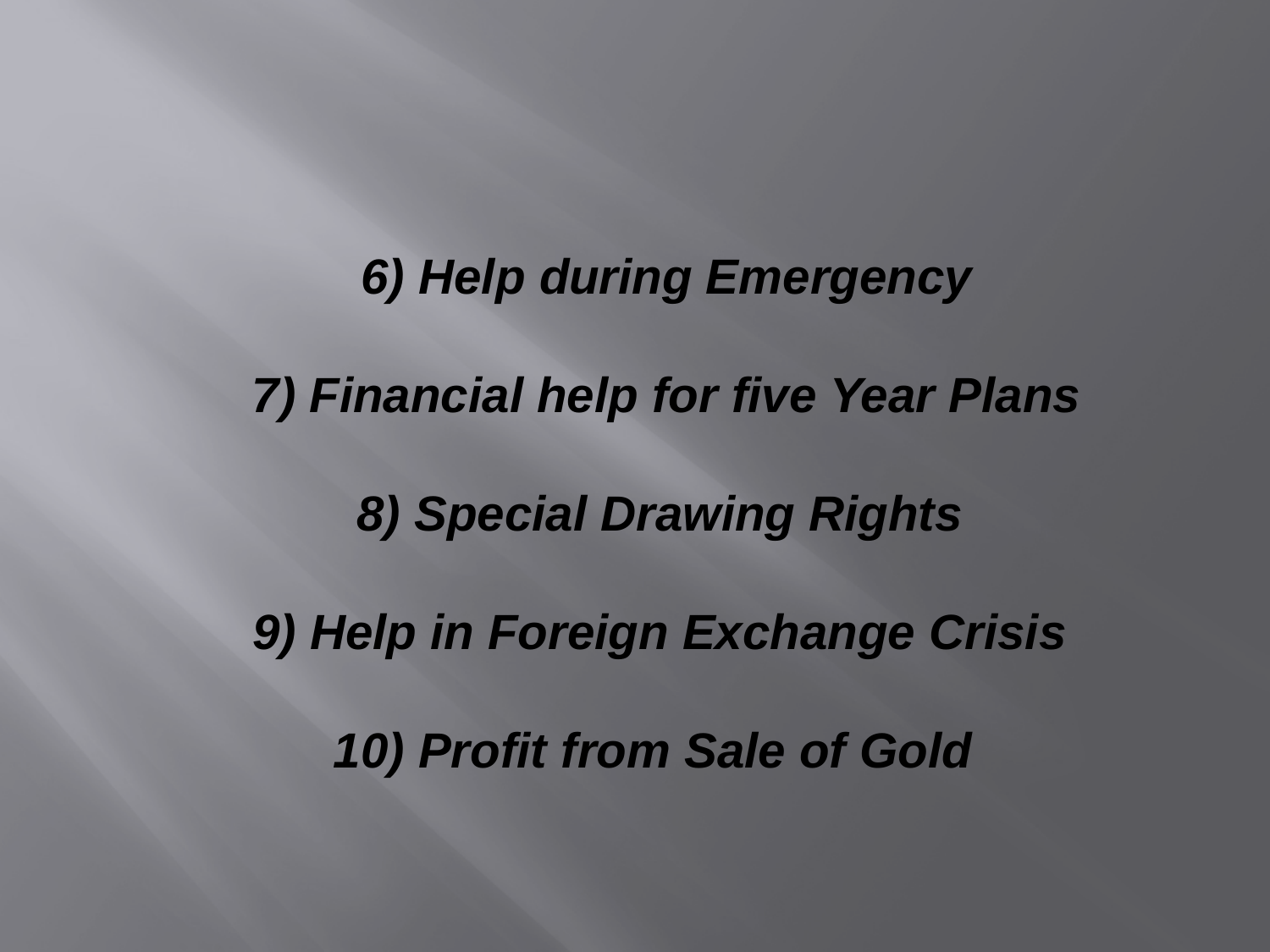

# 6) Help during Emergency 7) Financial help for five Year Plans 8) Special Drawing Rights 9) Help in Foreign Exchange Crisis 10) Profit from Sale of Gold